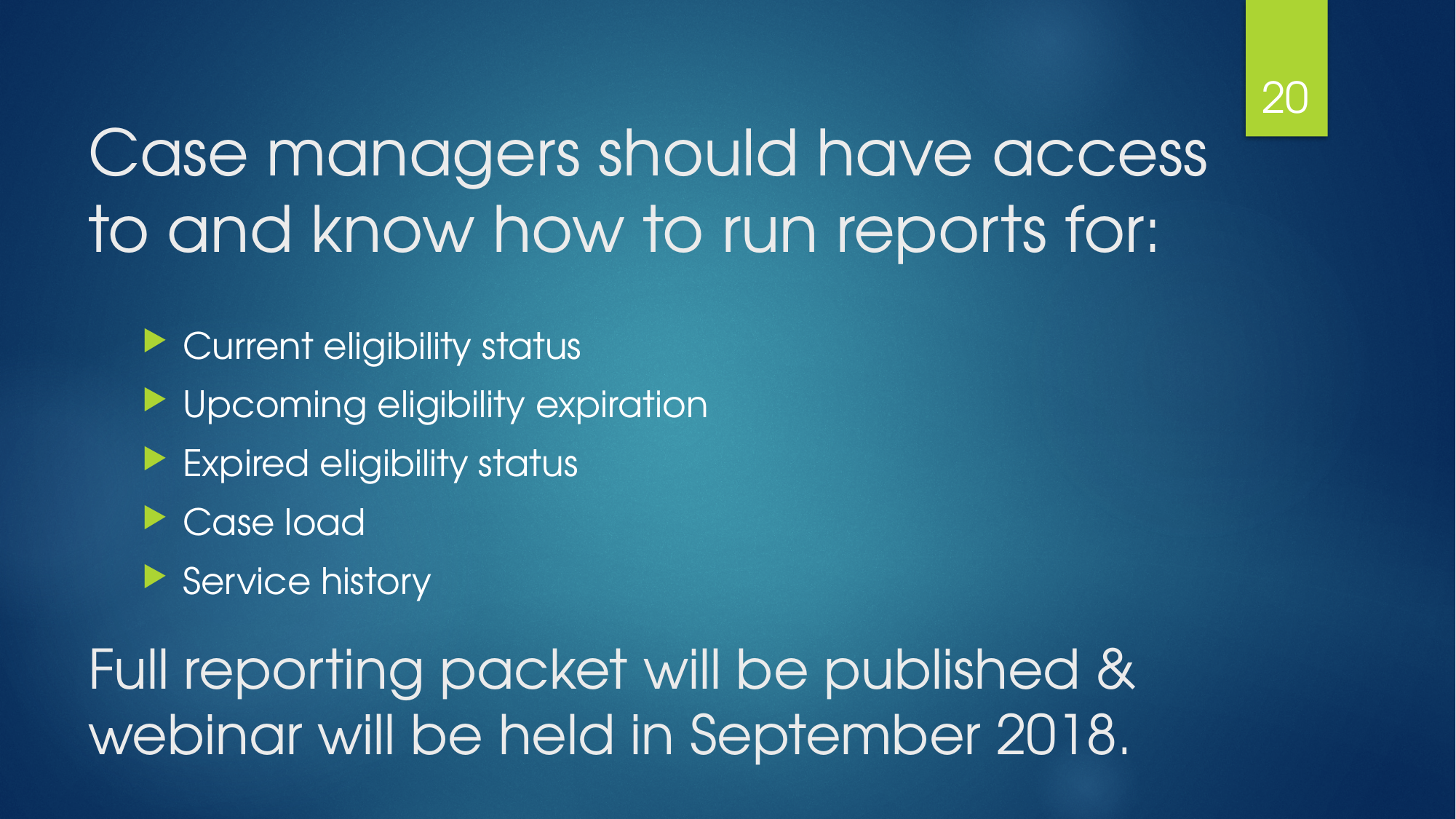

20
# Case managers should have access to and know how to run reports for:
Current eligibility status
Upcoming eligibility expiration
Expired eligibility status
Case load
Service history
Full reporting packet will be published & webinar will be held in September 2018.